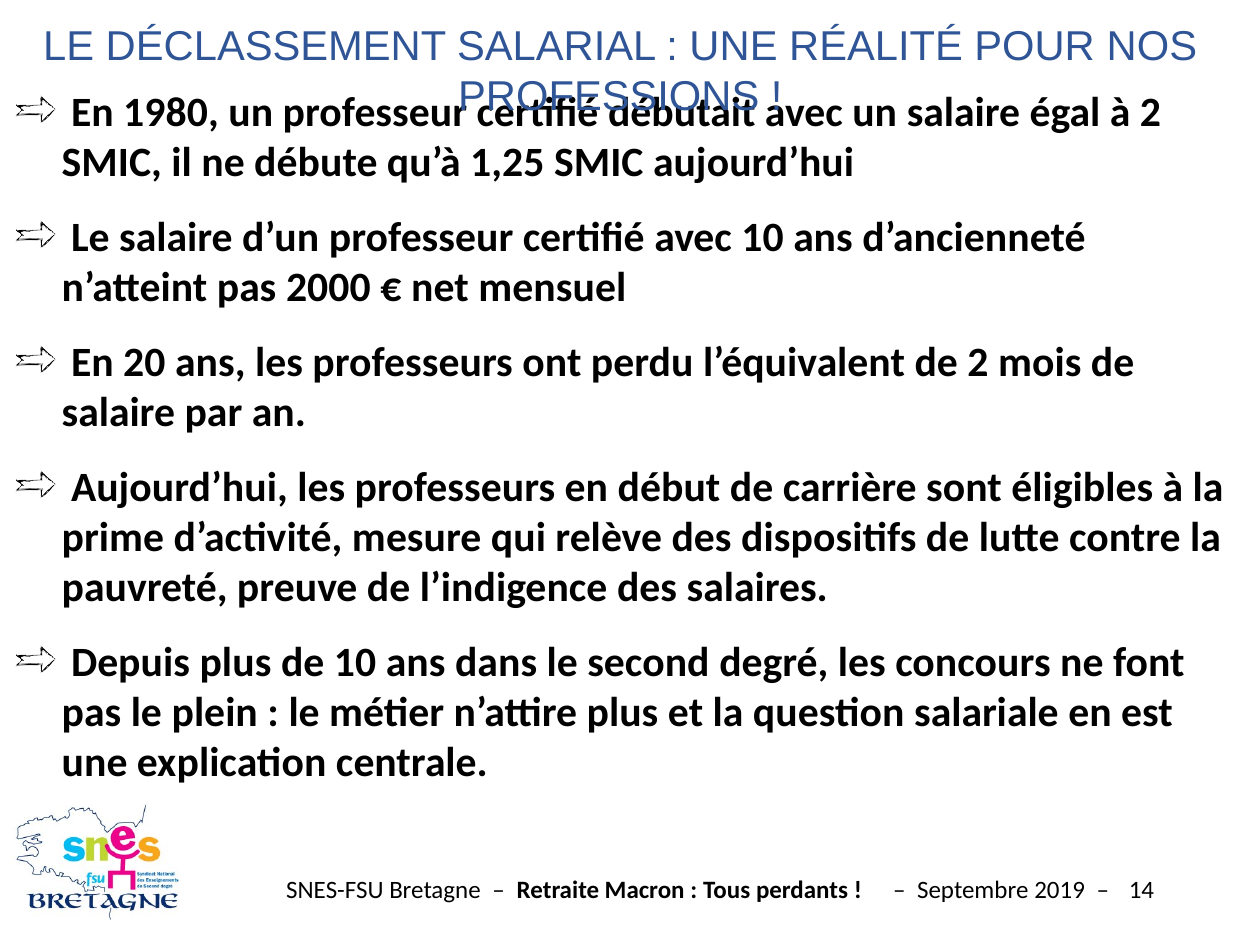

LE DÉCLASSEMENT SALARIAL : UNE RÉALITÉ POUR NOS PROFESSIONS !
 En 1980, un professeur certifié débutait avec un salaire égal à 2 SMIC, il ne débute qu’à 1,25 SMIC aujourd’hui
 Le salaire d’un professeur certifié avec 10 ans d’ancienneté n’atteint pas 2000 € net mensuel
 En 20 ans, les professeurs ont perdu l’équivalent de 2 mois de salaire par an.
 Aujourd’hui, les professeurs en début de carrière sont éligibles à la prime d’activité, mesure qui relève des dispositifs de lutte contre la pauvreté, preuve de l’indigence des salaires.
 Depuis plus de 10 ans dans le second degré, les concours ne font pas le plein : le métier n’attire plus et la question salariale en est une explication centrale.